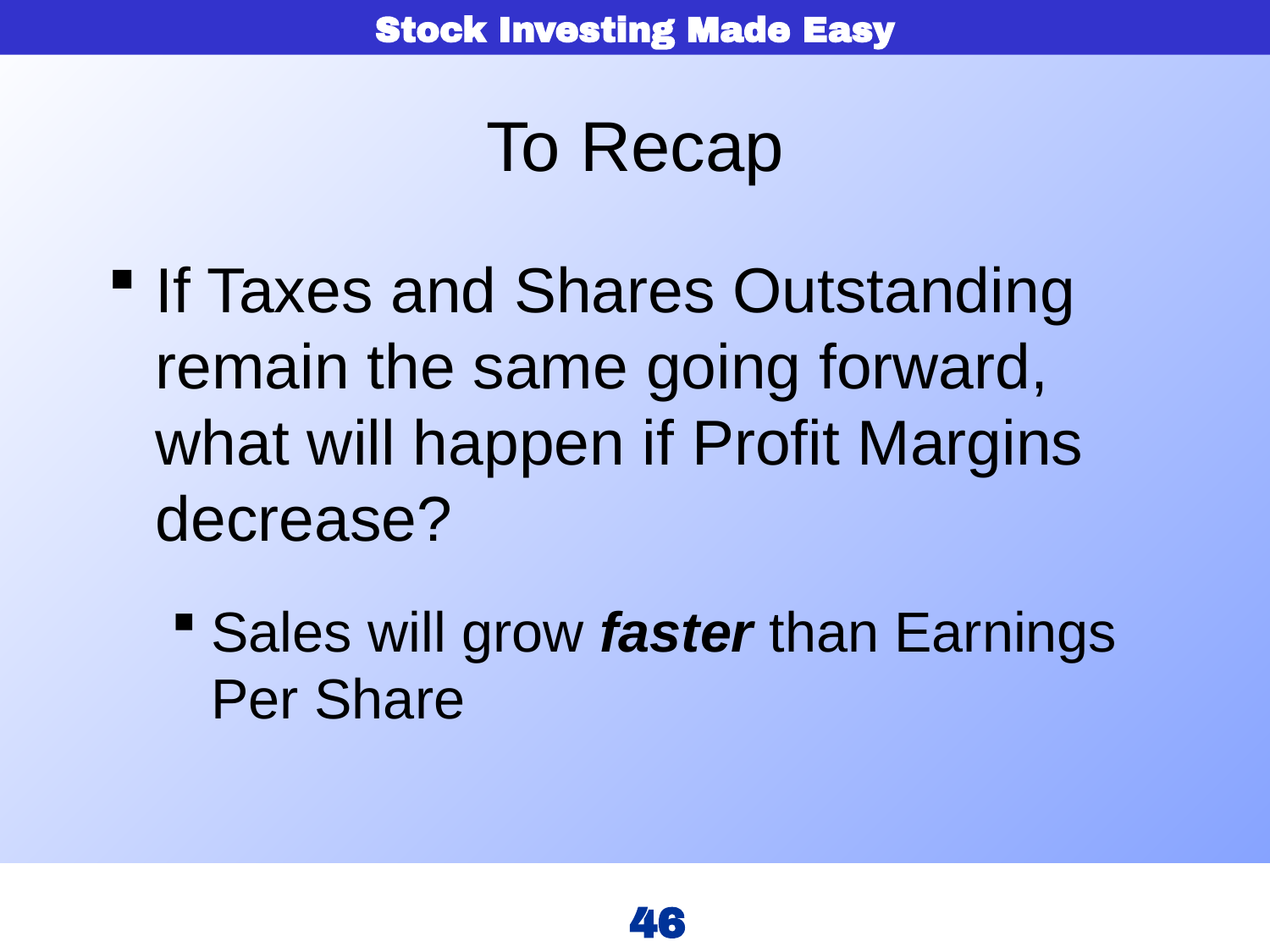

# To Recap
If Taxes and Shares Outstanding remain the same going forward, what will happen if Profit Margins decrease?

Sales will grow faster than Earnings Per Share
46